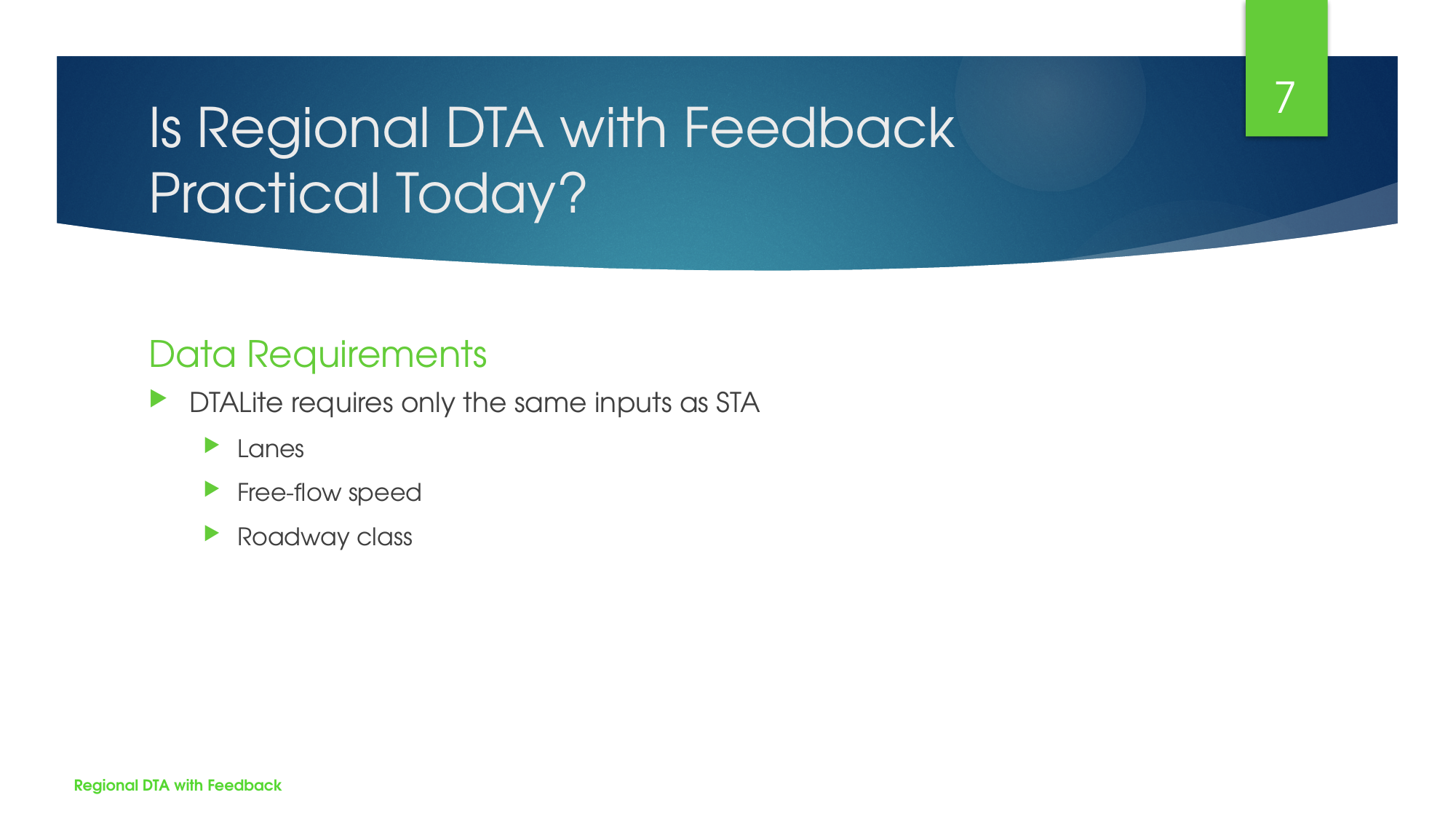

7
# Is Regional DTA with Feedback Practical Today?
Data Requirements
DTALite requires only the same inputs as STA
Lanes
Free-flow speed
Roadway class
Regional DTA with Feedback